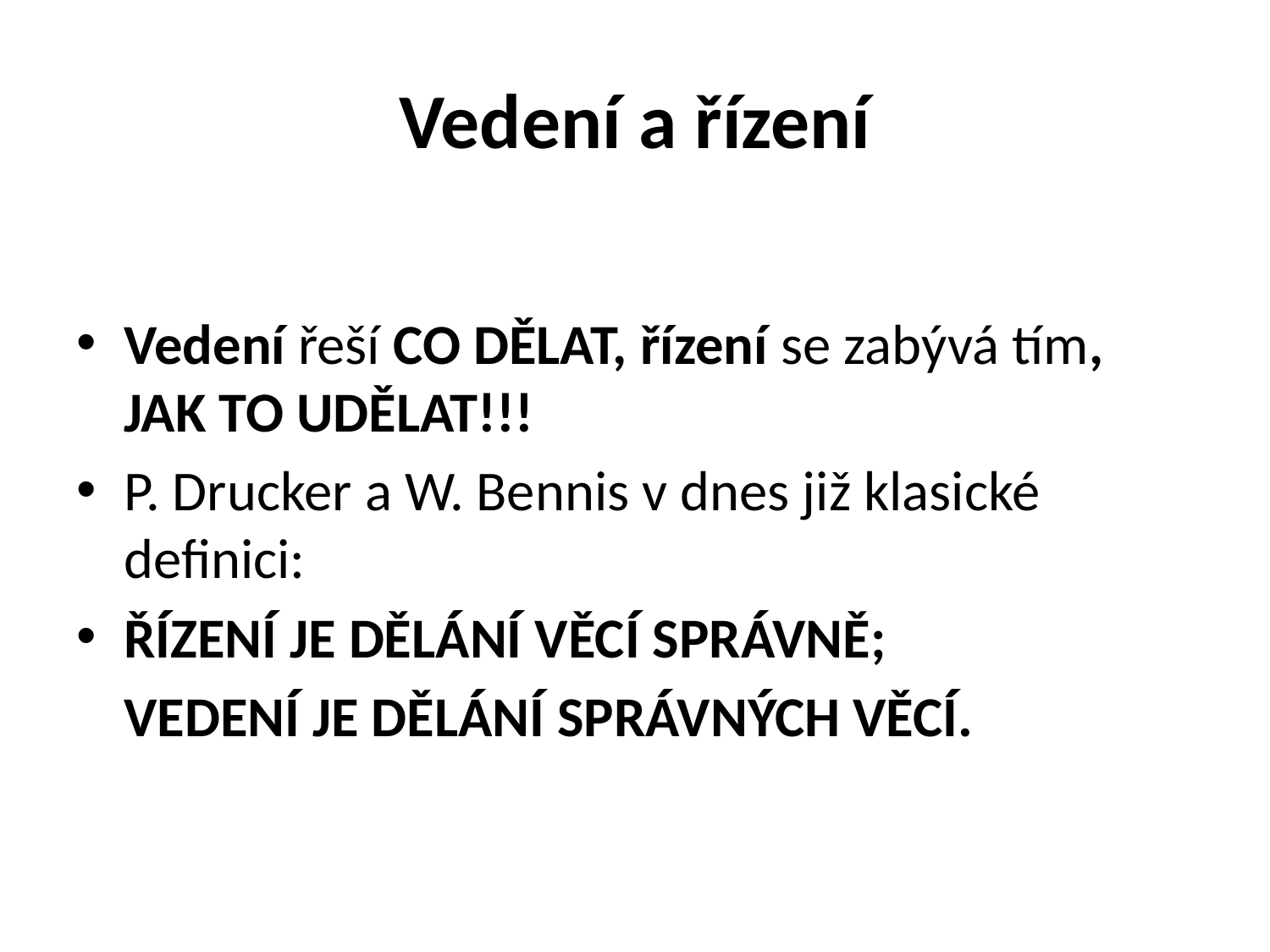

# Vedení a řízení

Vedení řeší CO DĚLAT, řízení se zabývá tím, JAK TO UDĚLAT!!!
P. Drucker a W. Bennis v dnes již klasické definici:
ŘÍZENÍ JE DĚLÁNÍ VĚCÍ SPRÁVNĚ;
	VEDENÍ JE DĚLÁNÍ SPRÁVNÝCH VĚCÍ.